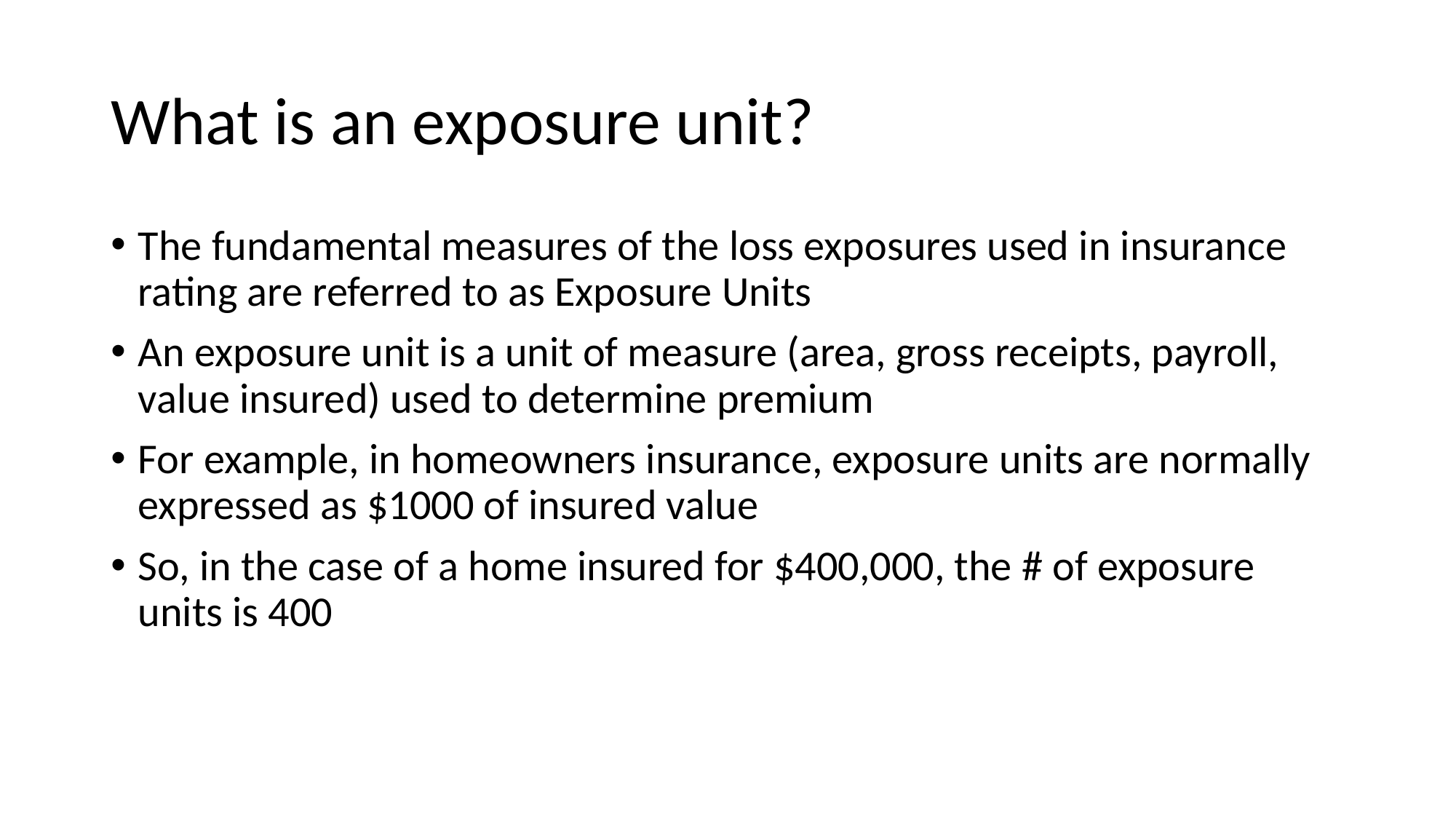

# What is an exposure unit?
The fundamental measures of the loss exposures used in insurance rating are referred to as Exposure Units
An exposure unit is a unit of measure (area, gross receipts, payroll, value insured) used to determine premium
For example, in homeowners insurance, exposure units are normally expressed as $1000 of insured value
So, in the case of a home insured for $400,000, the # of exposure units is 400